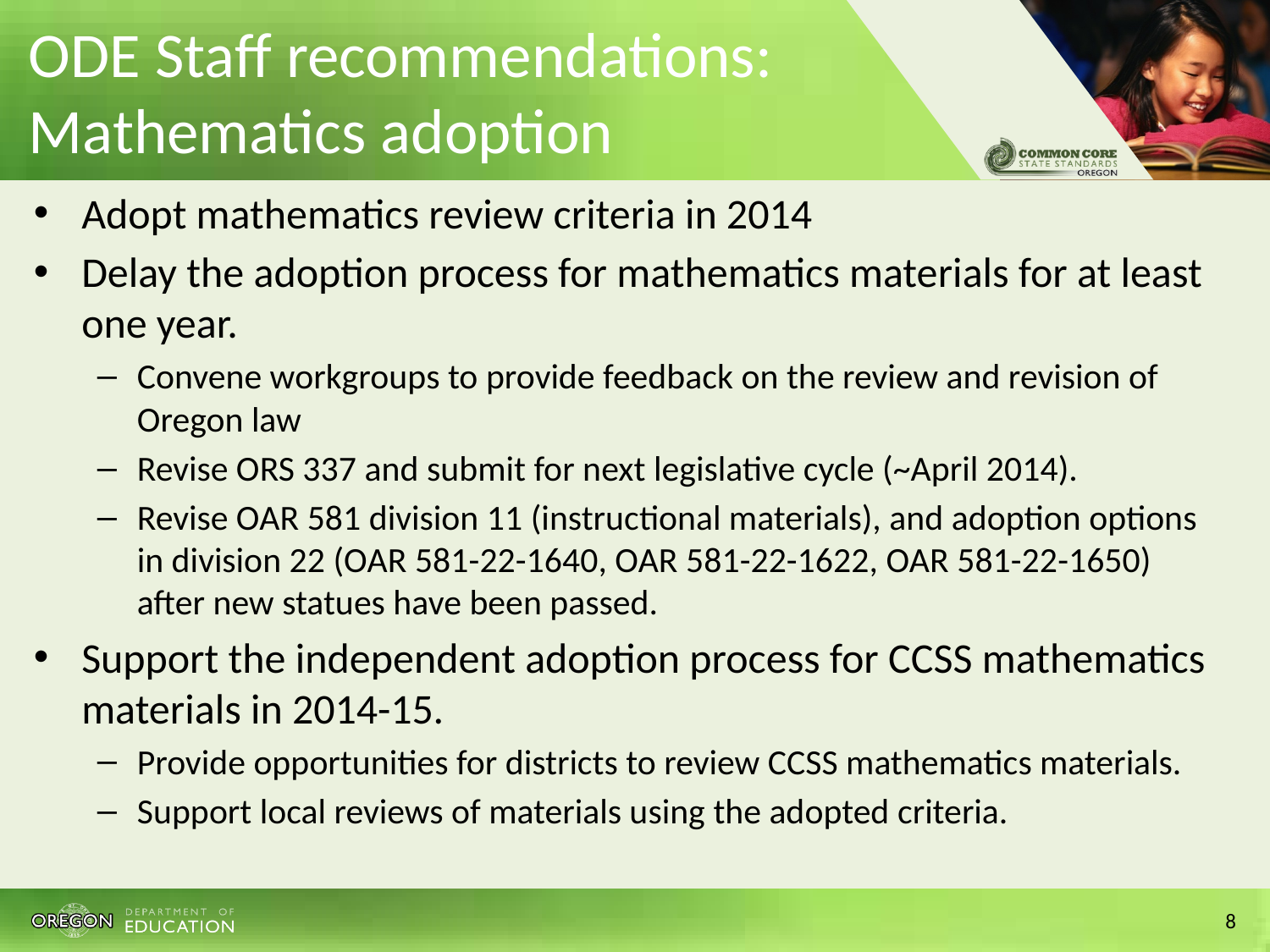

# ODE Staff recommendations: Mathematics adoption
Adopt mathematics review criteria in 2014
Delay the adoption process for mathematics materials for at least one year.
Convene workgroups to provide feedback on the review and revision of Oregon law
Revise ORS 337 and submit for next legislative cycle (~April 2014).
Revise OAR 581 division 11 (instructional materials), and adoption options in division 22 (OAR 581-22-1640, OAR 581-22-1622, OAR 581-22-1650) after new statues have been passed.
Support the independent adoption process for CCSS mathematics materials in 2014-15.
Provide opportunities for districts to review CCSS mathematics materials.
Support local reviews of materials using the adopted criteria.

8